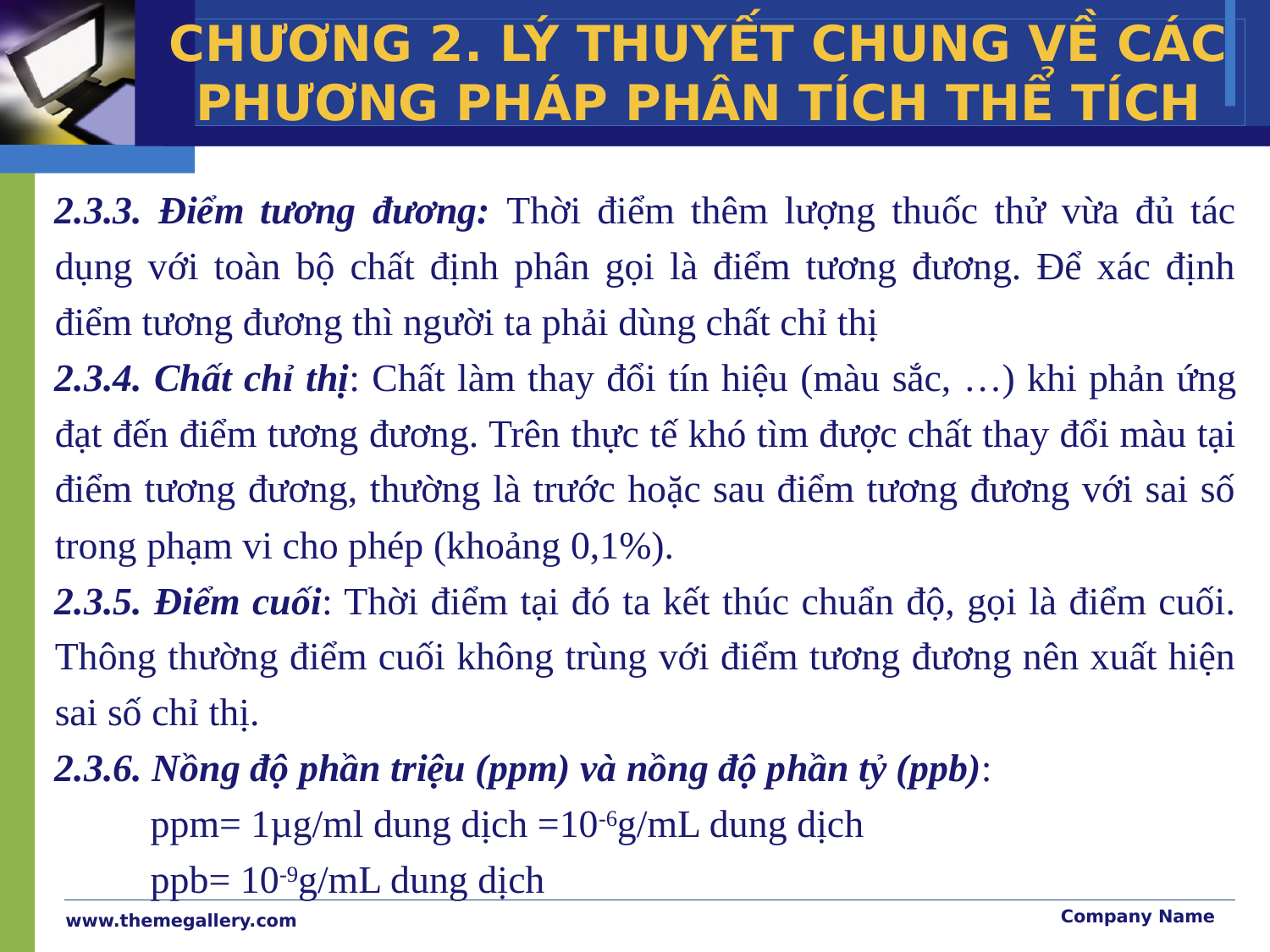

CHƯƠNG 2. LÝ THUYẾT CHUNG VỀ CÁC PHƯƠNG PHÁP PHÂN TÍCH THỂ TÍCH
2.3.3. Điểm tương đương: Thời điểm thêm lượng thuốc thử vừa đủ tác dụng với toàn bộ chất định phân gọi là điểm tương đương. Để xác định điểm tương đương thì người ta phải dùng chất chỉ thị
2.3.4. Chất chỉ thị: Chất làm thay đổi tín hiệu (màu sắc, …) khi phản ứng đạt đến điểm tương đương. Trên thực tế khó tìm được chất thay đổi màu tại điểm tương đương, thường là trước hoặc sau điểm tương đương với sai số trong phạm vi cho phép (khoảng 0,1%).
2.3.5. Điểm cuối: Thời điểm tại đó ta kết thúc chuẩn độ, gọi là điểm cuối. Thông thường điểm cuối không trùng với điểm tương đương nên xuất hiện sai số chỉ thị.
2.3.6. Nồng độ phần triệu (ppm) và nồng độ phần tỷ (ppb):
ppm= 1µg/ml dung dịch =10-6g/mL dung dịch
ppb= 10-9g/mL dung dịch
Company Name
www.themegallery.com